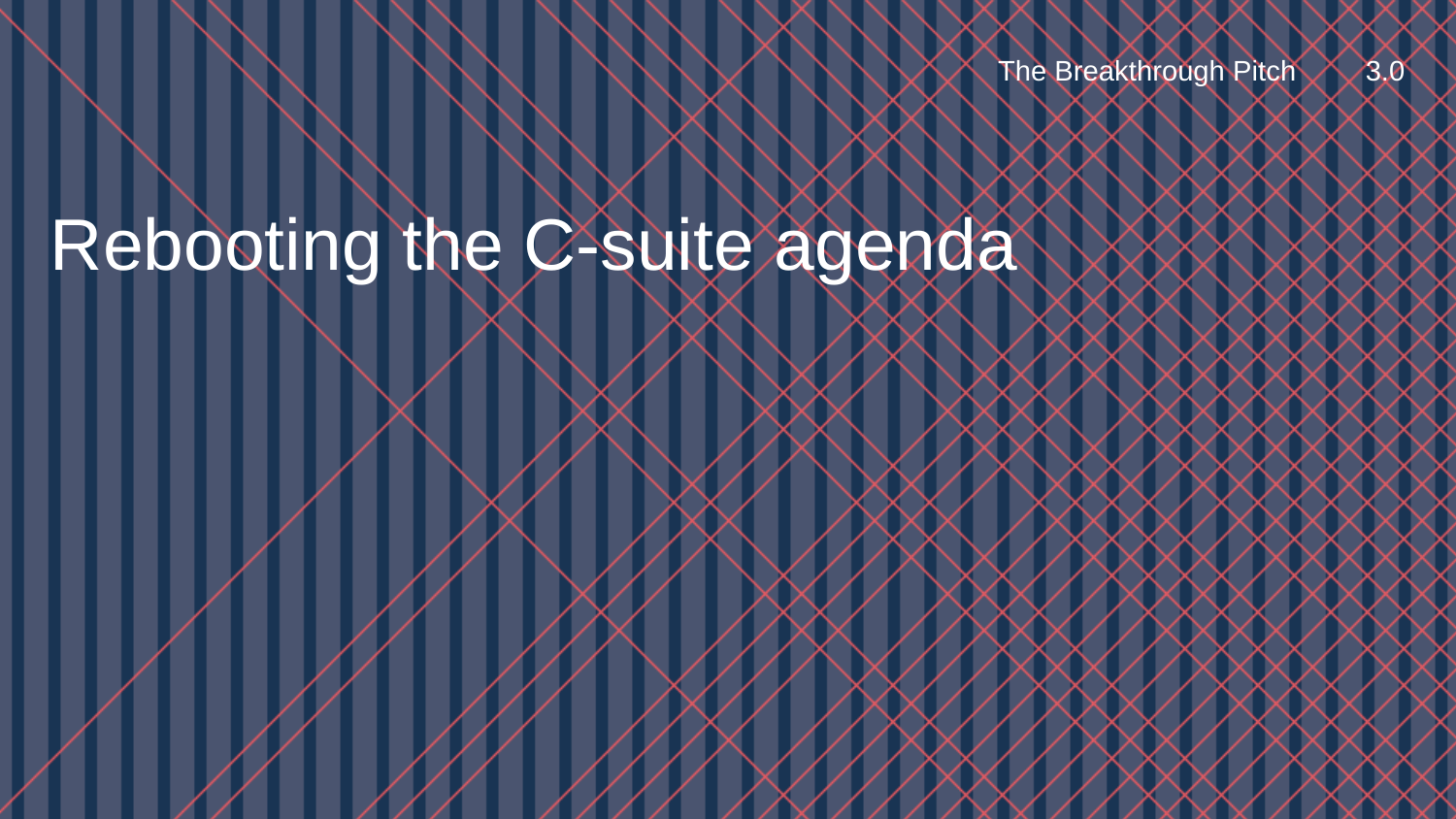

3.0
The Breakthrough Pitch
Rebooting the C-suite agenda